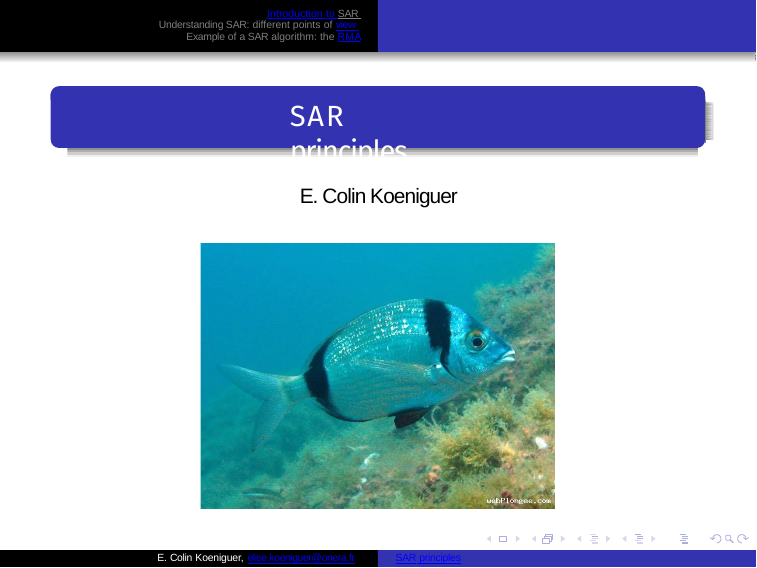

Introduction to SAR  Understanding SAR: different points of view  Example of a SAR algorithm: the RMA

# SAR principles

E. Colin Koeniguer

E. Colin Koeniguer, elise.koeniguer@onera.fr
SAR principles